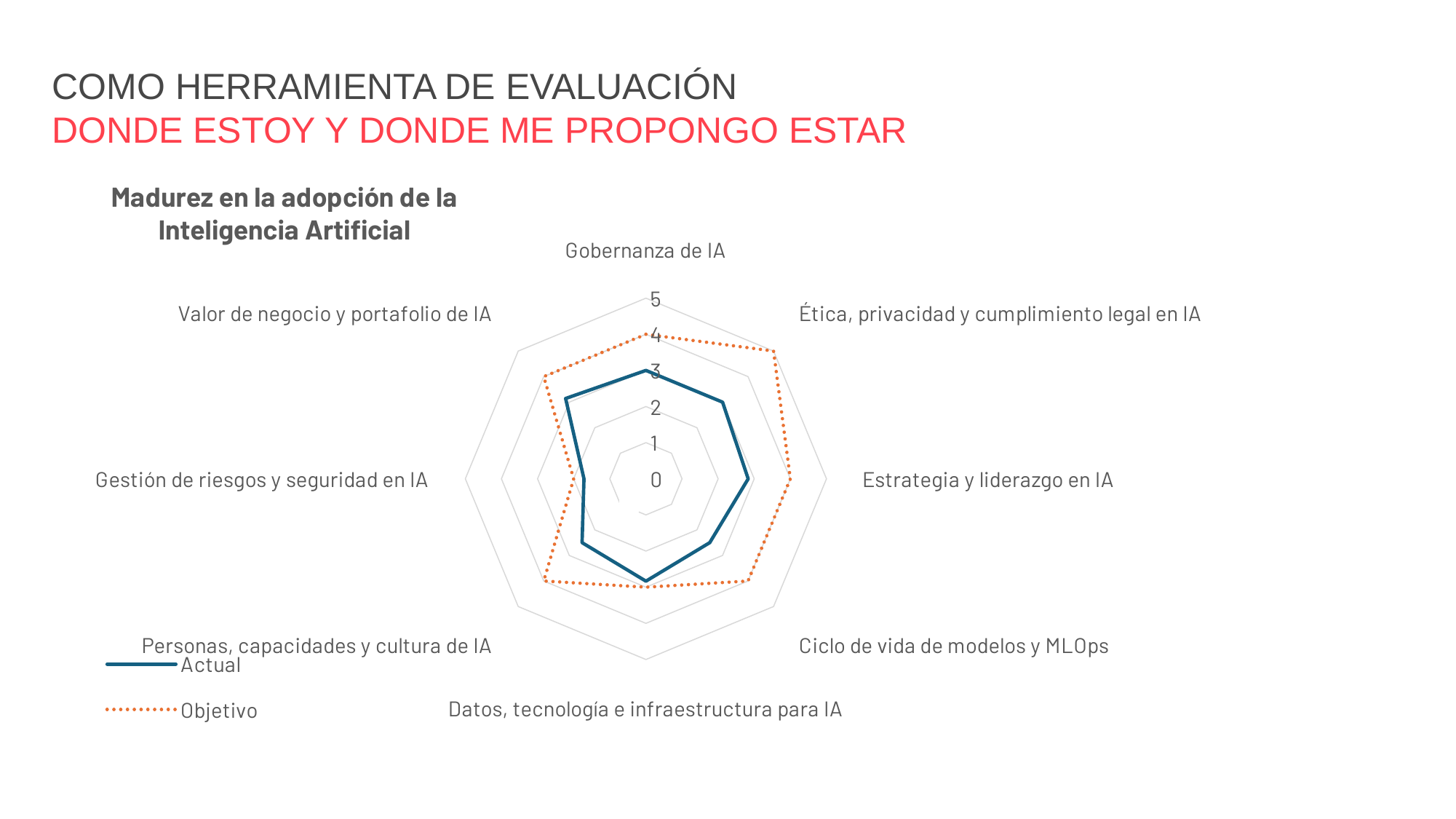

Como herramienta de evaluación
DONDE ESTOY Y DONDE ME PROPONGO ESTAR

### Chart: Madurez en la adopción de la Inteligencia Artificial

| Category | Actual | Objetivo |
|---|---|---|
| Gobernanza de IA | 3.0 | 4.0 |
| Ética, privacidad y cumplimiento legal en IA | 3.0 | 5.0 |
| Estrategia y liderazgo en IA | 2.8333333333333335 | 4.0 |
| Ciclo de vida de modelos y MLOps | 2.5 | 4.0 |
| Datos, tecnología e infraestructura para IA | 2.8333333333333335 | 3.0 |
| Personas, capacidades y cultura de IA | 2.5 | 4.0 |
| Gestión de riesgos y seguridad en IA | 1.7142857142857142 | 2.0 |
| Valor de negocio y portafolio de IA | 3.142857142857143 | 4.0 |